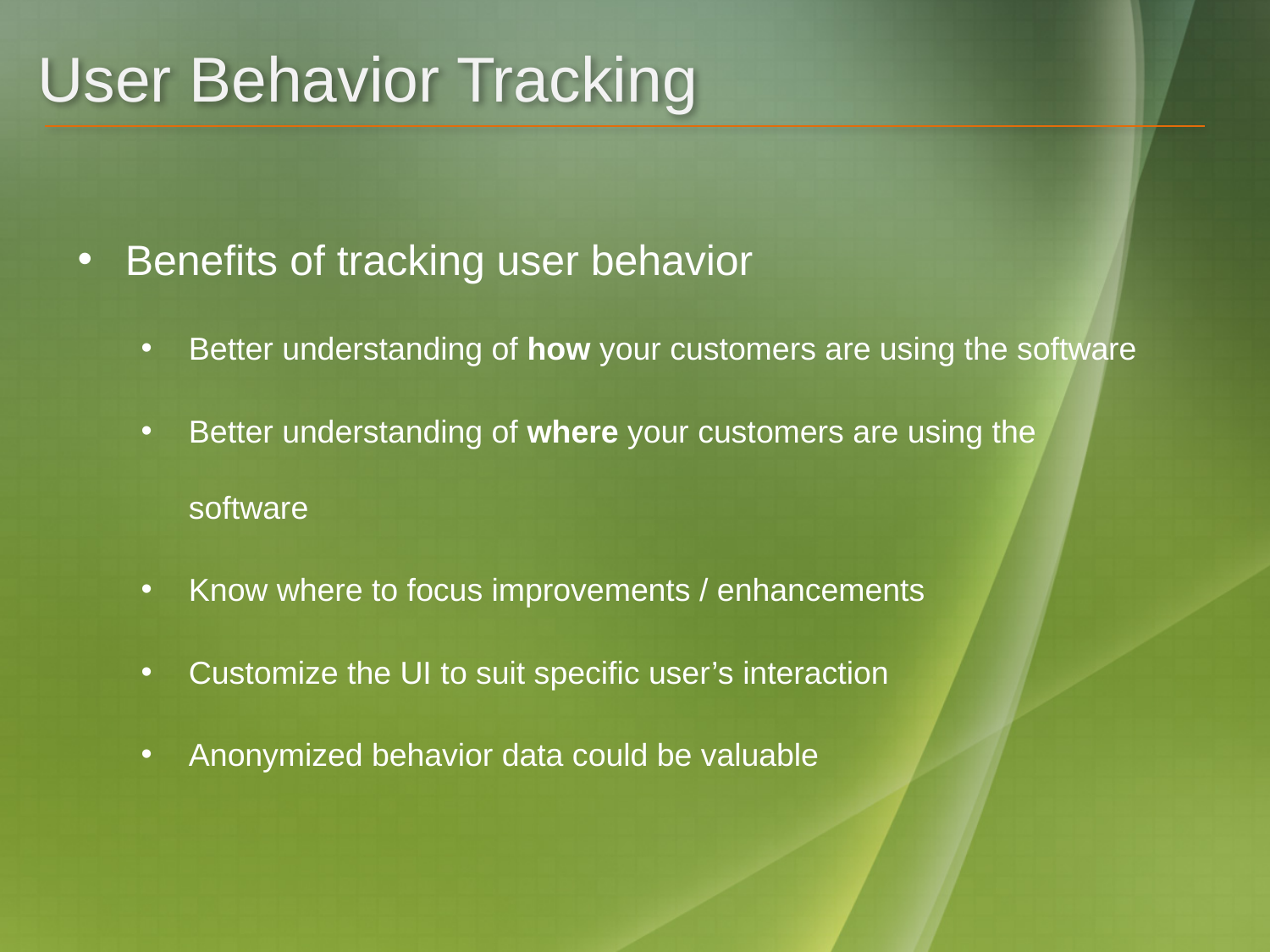

# User Behavior Tracking
Benefits of tracking user behavior
Better understanding of how your customers are using the software
Better understanding of where your customers are using the software
Know where to focus improvements / enhancements
Customize the UI to suit specific user’s interaction
Anonymized behavior data could be valuable